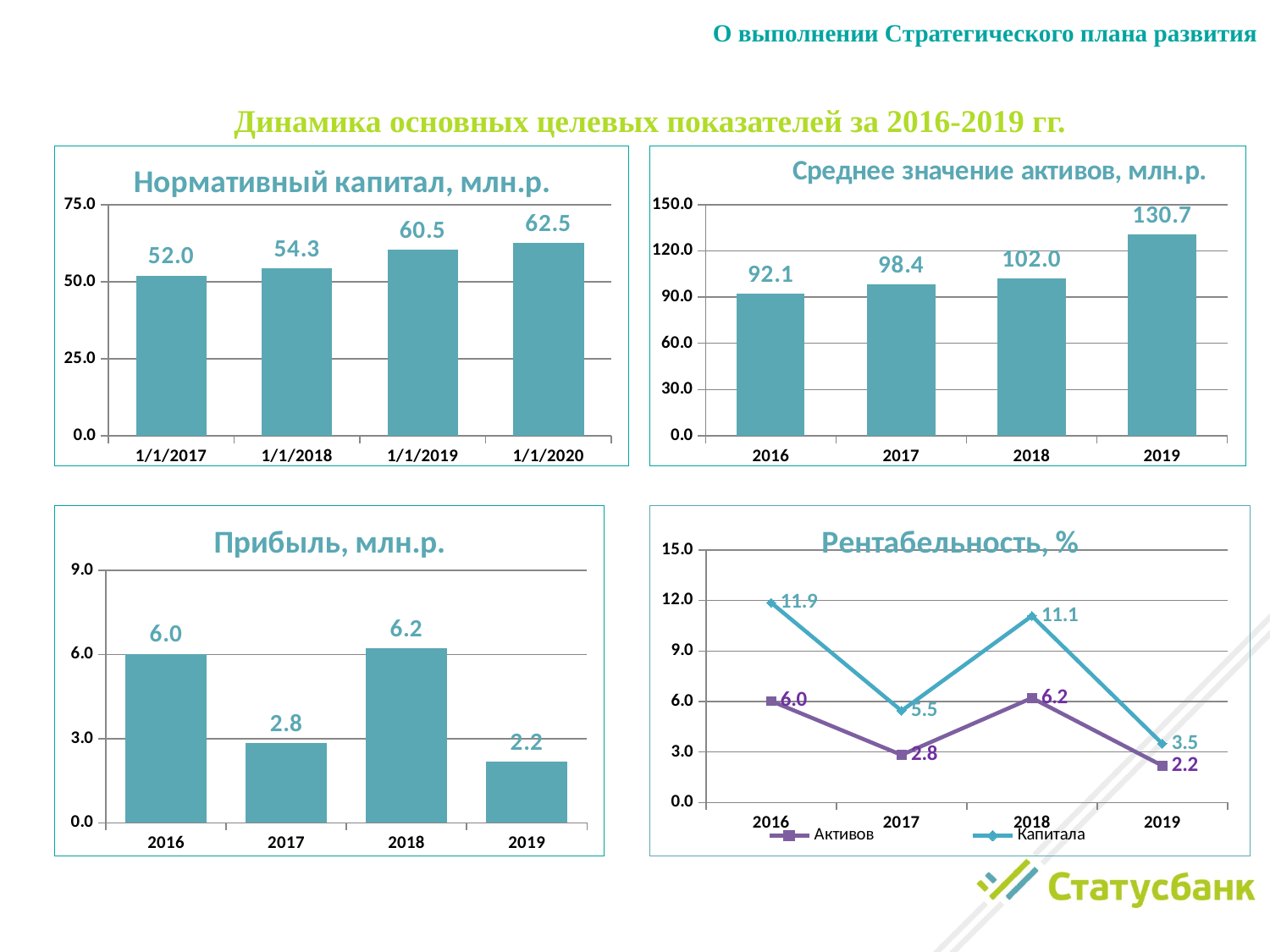

О выполнении Стратегического плана развития
Динамика основных целевых показателей за 2016-2019 гг.

### Chart:

| Category | Среднее значение активов, млн.р. |
|---|---|
| 2016 | 92.072 |
| 2017 | 98.4 |
| 2018 | 102.039 |
| 2019 | 130.679 |

### Chart:

| Category | Нормативный капитал, млн.р. |
|---|---|
| 42736 | 52.0 |
| 43101 | 54.3 |
| 43466 | 60.45 |
| 43831 | 62.5 |

### Chart: Рентабельность, %

| Category | Активов | Капитала |
|---|---|---|
| 2016 | 6.028 | 11.870581516709004 |
| 2017 | 2.832 | 5.45055621848416 |
| 2018 | 6.211 | 11.08414383867226 |
| 2019 | 2.191 | 3.492969422567994 |

### Chart:

| Category | Прибыль, млн.р. |
|---|---|
| 2016 | 6.028 |
| 2017 | 2.832 |
| 2018 | 6.211 |
| 2019 | 2.191 |